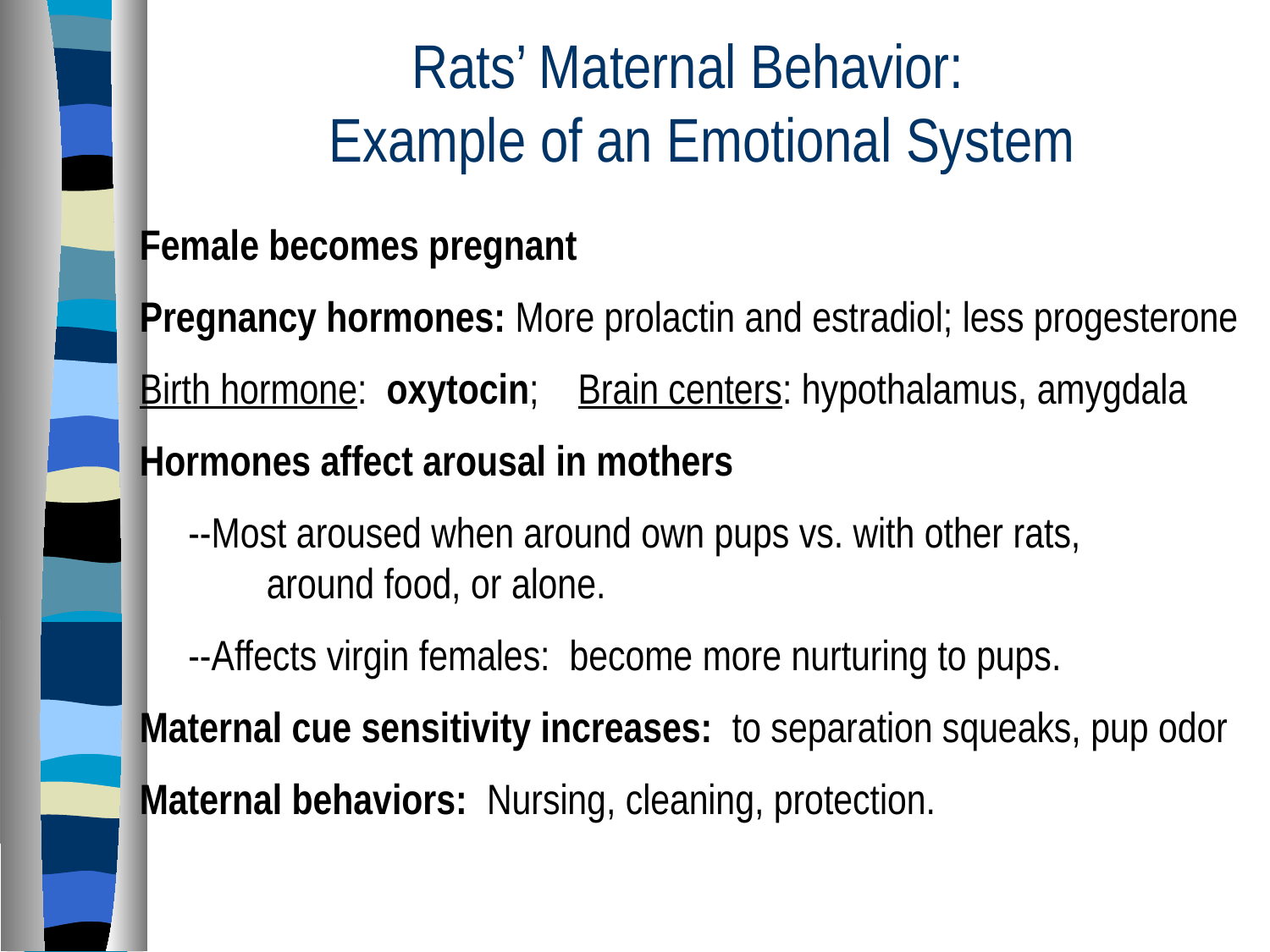

# Rats’ Maternal Behavior: Example of an Emotional System
Female becomes pregnant
Pregnancy hormones: More prolactin and estradiol; less progesterone
Birth hormone:  oxytocin;    Brain centers: hypothalamus, amygdala
Hormones affect arousal in mothers
     --Most aroused when around own pups vs. with other rats,        	around food, or alone.
     --Affects virgin females:  become more nurturing to pups.
Maternal cue sensitivity increases:  to separation squeaks, pup odor
Maternal behaviors:  Nursing, cleaning, protection.